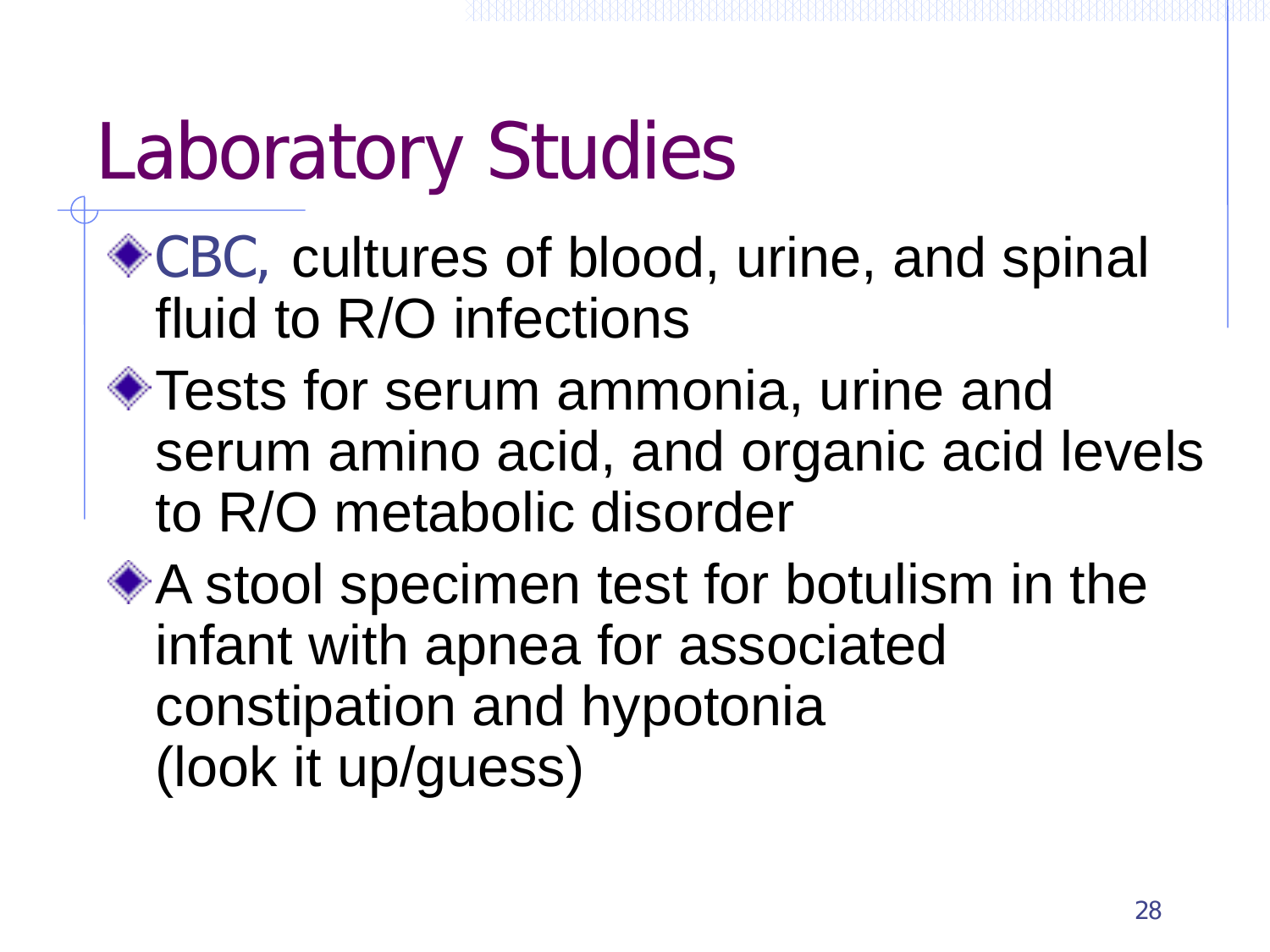

# Laboratory Studies
CBC, cultures of blood, urine, and spinal fluid to R/O infections
Tests for serum ammonia, urine and serum amino acid, and organic acid levels to R/O metabolic disorder
A stool specimen test for botulism in the infant with apnea for associated constipation and hypotonia
(look it up/guess)

28